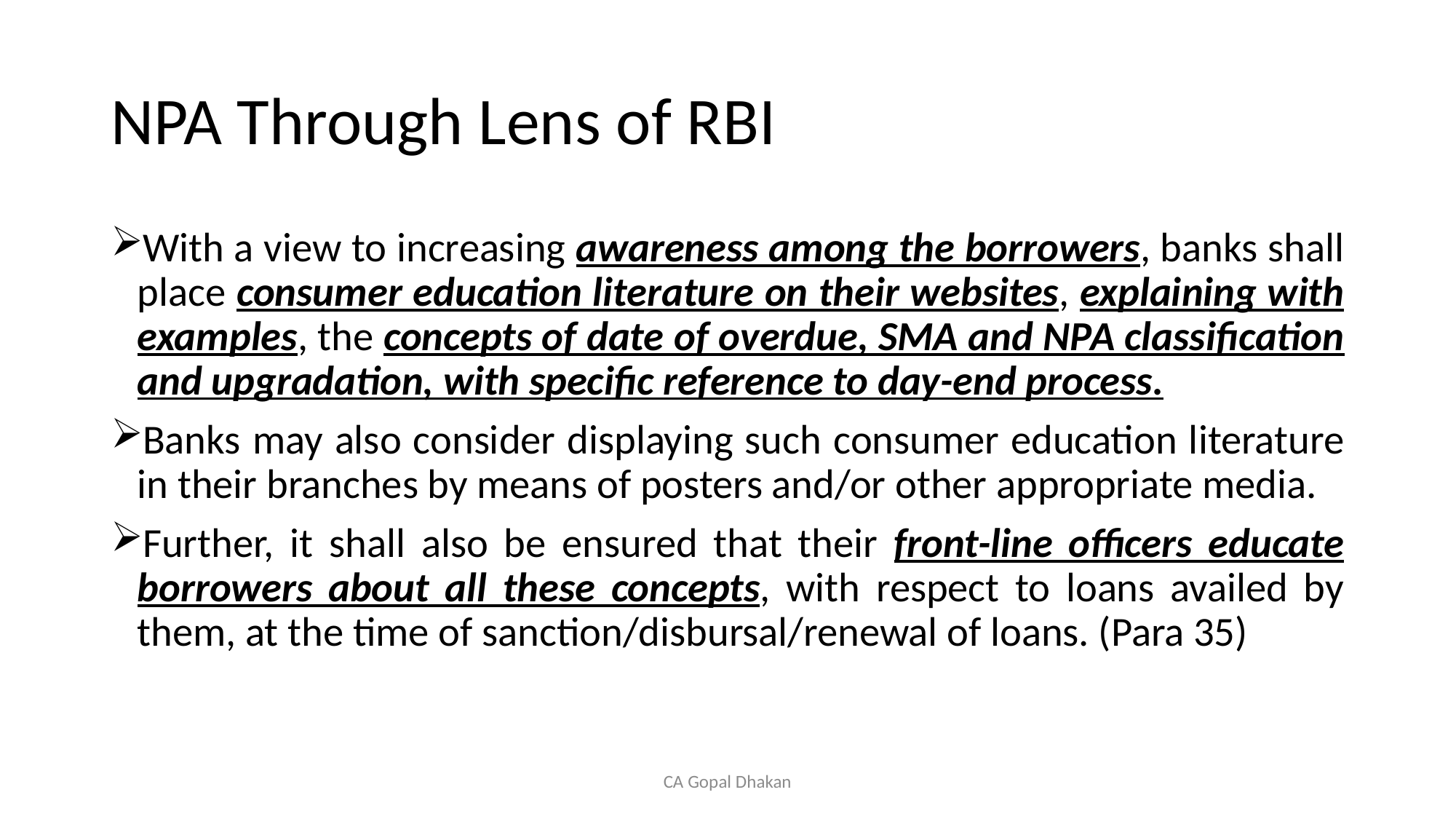

# NPA Through Lens of RBI
With a view to increasing awareness among the borrowers, banks shall place consumer education literature on their websites, explaining with examples, the concepts of date of overdue, SMA and NPA classification and upgradation, with specific reference to day-end process.
Banks may also consider displaying such consumer education literature in their branches by means of posters and/or other appropriate media.
Further, it shall also be ensured that their front-line officers educate borrowers about all these concepts, with respect to loans availed by them, at the time of sanction/disbursal/renewal of loans. (Para 35)
CA Gopal Dhakan